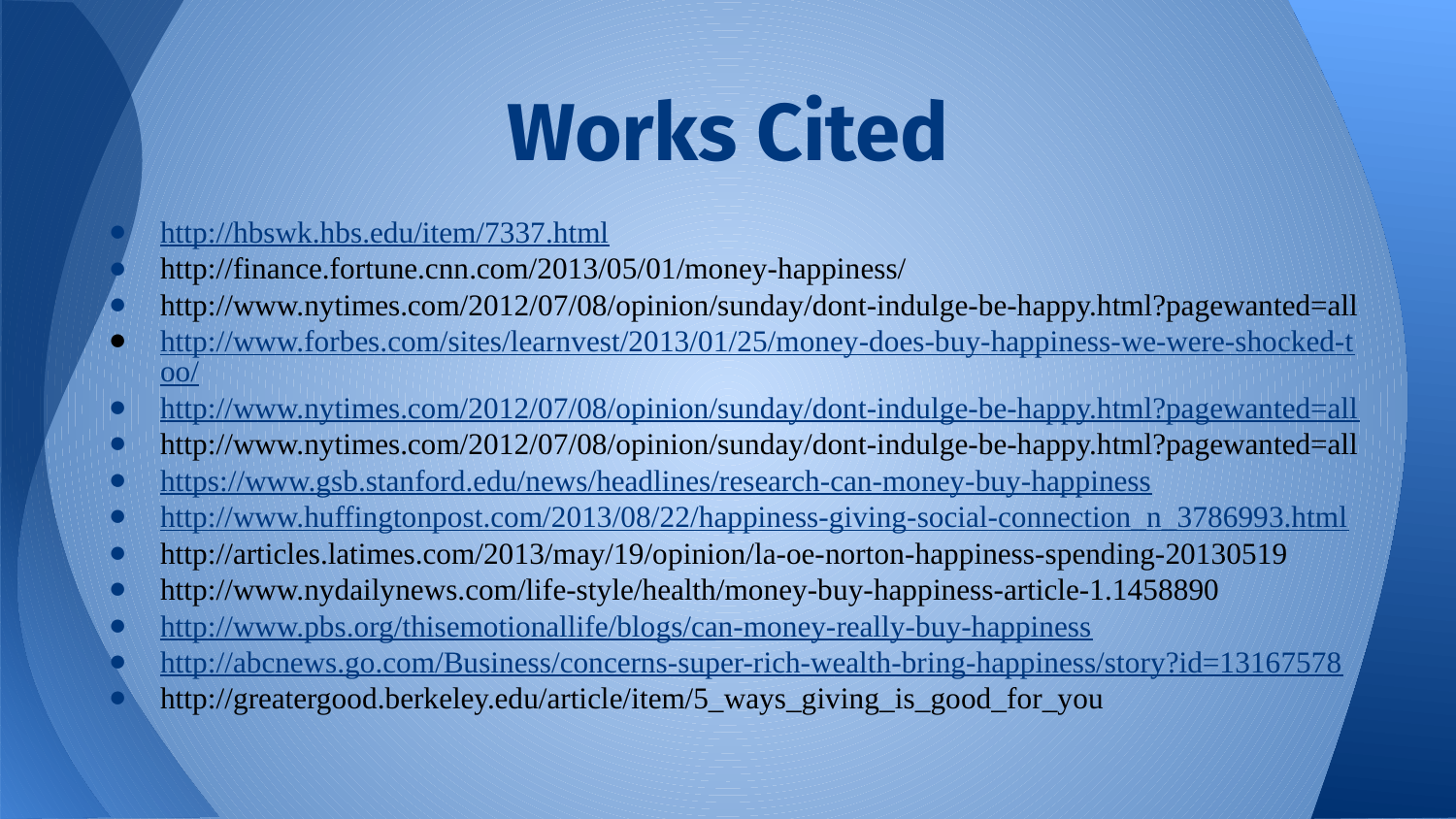

# Works Cited
http://hbswk.hbs.edu/item/7337.html
http://finance.fortune.cnn.com/2013/05/01/money-happiness/
http://www.nytimes.com/2012/07/08/opinion/sunday/dont-indulge-be-happy.html?pagewanted=all
http://www.forbes.com/sites/learnvest/2013/01/25/money-does-buy-happiness-we-were-shocked-too/
http://www.nytimes.com/2012/07/08/opinion/sunday/dont-indulge-be-happy.html?pagewanted=all
http://www.nytimes.com/2012/07/08/opinion/sunday/dont-indulge-be-happy.html?pagewanted=all
https://www.gsb.stanford.edu/news/headlines/research-can-money-buy-happiness
http://www.huffingtonpost.com/2013/08/22/happiness-giving-social-connection_n_3786993.html
http://articles.latimes.com/2013/may/19/opinion/la-oe-norton-happiness-spending-20130519
http://www.nydailynews.com/life-style/health/money-buy-happiness-article-1.1458890
http://www.pbs.org/thisemotionallife/blogs/can-money-really-buy-happiness
http://abcnews.go.com/Business/concerns-super-rich-wealth-bring-happiness/story?id=13167578
http://greatergood.berkeley.edu/article/item/5_ways_giving_is_good_for_you